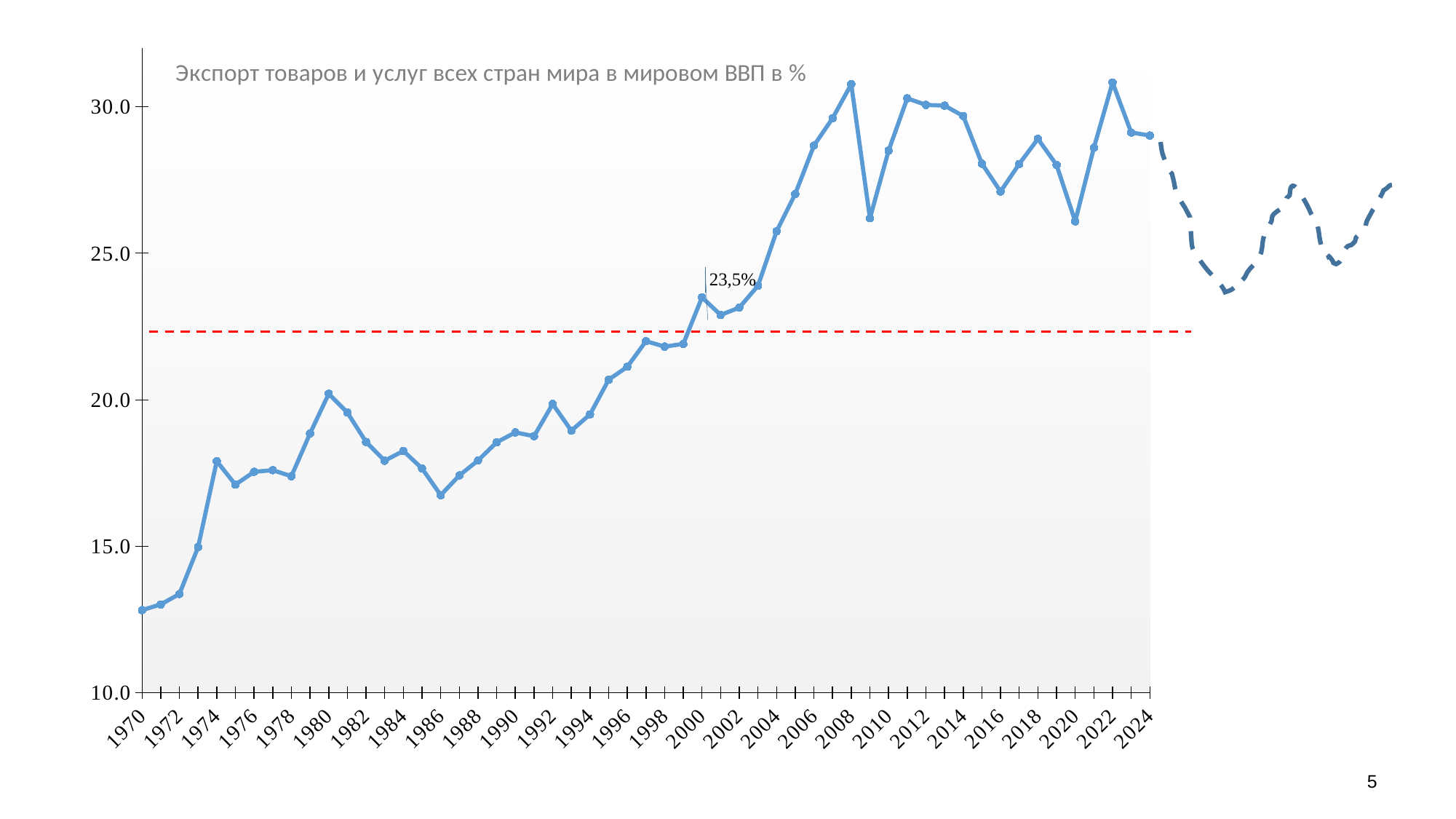

### Chart:

| Category | Экспорт товаров и услуг всех стран мира в мировом ВВП в % |
|---|---|
| 1970 | 12.819884699371183 |
| 1971 | 13.013886694588992 |
| 1972 | 13.368888002321555 |
| 1973 | 14.96918033199987 |
| 1974 | 17.903091804454697 |
| 1975 | 17.102889173568588 |
| 1976 | 17.539558049626404 |
| 1977 | 17.595510044134425 |
| 1978 | 17.38914288700878 |
| 1979 | 18.850894406052518 |
| 1980 | 20.203815204621403 |
| 1981 | 19.562736810388177 |
| 1982 | 18.55819402214548 |
| 1983 | 17.918572834379738 |
| 1984 | 18.25258257014525 |
| 1985 | 17.65535960200859 |
| 1986 | 16.74343615781471 |
| 1987 | 17.41774257777623 |
| 1988 | 17.92747857624116 |
| 1989 | 18.546764996326022 |
| 1990 | 18.883977003187926 |
| 1991 | 18.755971641788445 |
| 1992 | 19.85434590870419 |
| 1993 | 18.94397838456327 |
| 1994 | 19.499438872937567 |
| 1995 | 20.68457348934665 |
| 1996 | 21.126038683126698 |
| 1997 | 21.99919335219181 |
| 1998 | 21.813606010080957 |
| 1999 | 21.904759983540345 |
| 2000 | 23.494031595421525 |
| 2001 | 22.895856227509917 |
| 2002 | 23.14422804389738 |
| 2003 | 23.890019254263397 |
| 2004 | 25.750435634359757 |
| 2005 | 27.025097867999175 |
| 2006 | 28.67611758354697 |
| 2007 | 29.60710041769503 |
| 2008 | 30.769119324411324 |
| 2009 | 26.19525664308827 |
| 2010 | 28.501276828538963 |
| 2011 | 30.287724388308106 |
| 2012 | 30.063330534089026 |
| 2013 | 30.039783670018394 |
| 2014 | 29.683126558140128 |
| 2015 | 28.05706684096062 |
| 2016 | 27.105780003745316 |
| 2017 | 28.046411313678334 |
| 2018 | 28.903404962848217 |
| 2019 | 28.014158714759436 |
| 2020 | 26.088537019952057 |
| 2021 | 28.60113457495669 |
| 2022 | 30.828336394391 |
| 2023 | 29.12004604304946 |
| 2024 | 29.018575488322064 |
5